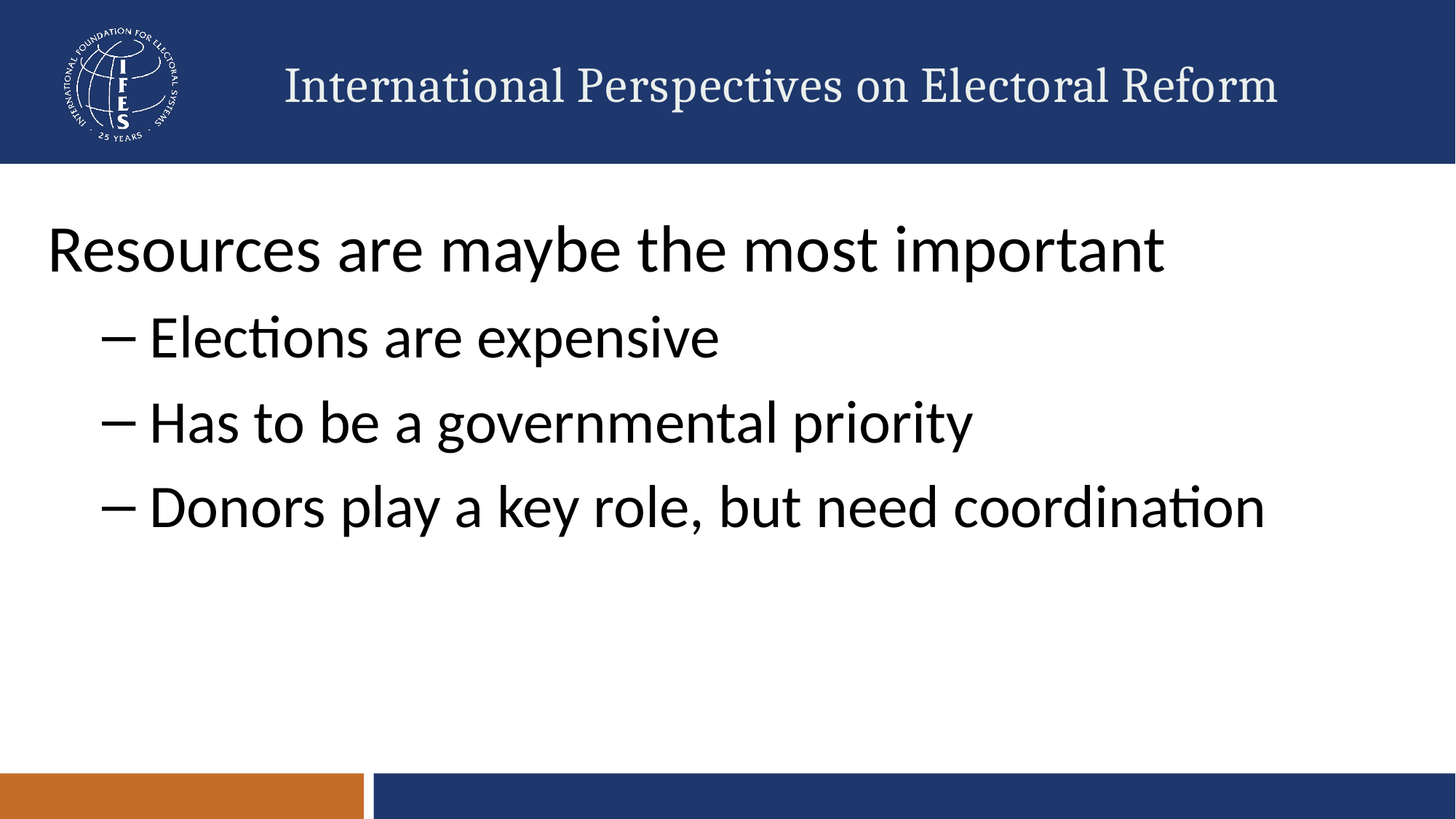

# International Perspectives on Electoral Reform
Resources are maybe the most important
 Elections are expensive
 Has to be a governmental priority
 Donors play a key role, but need coordination